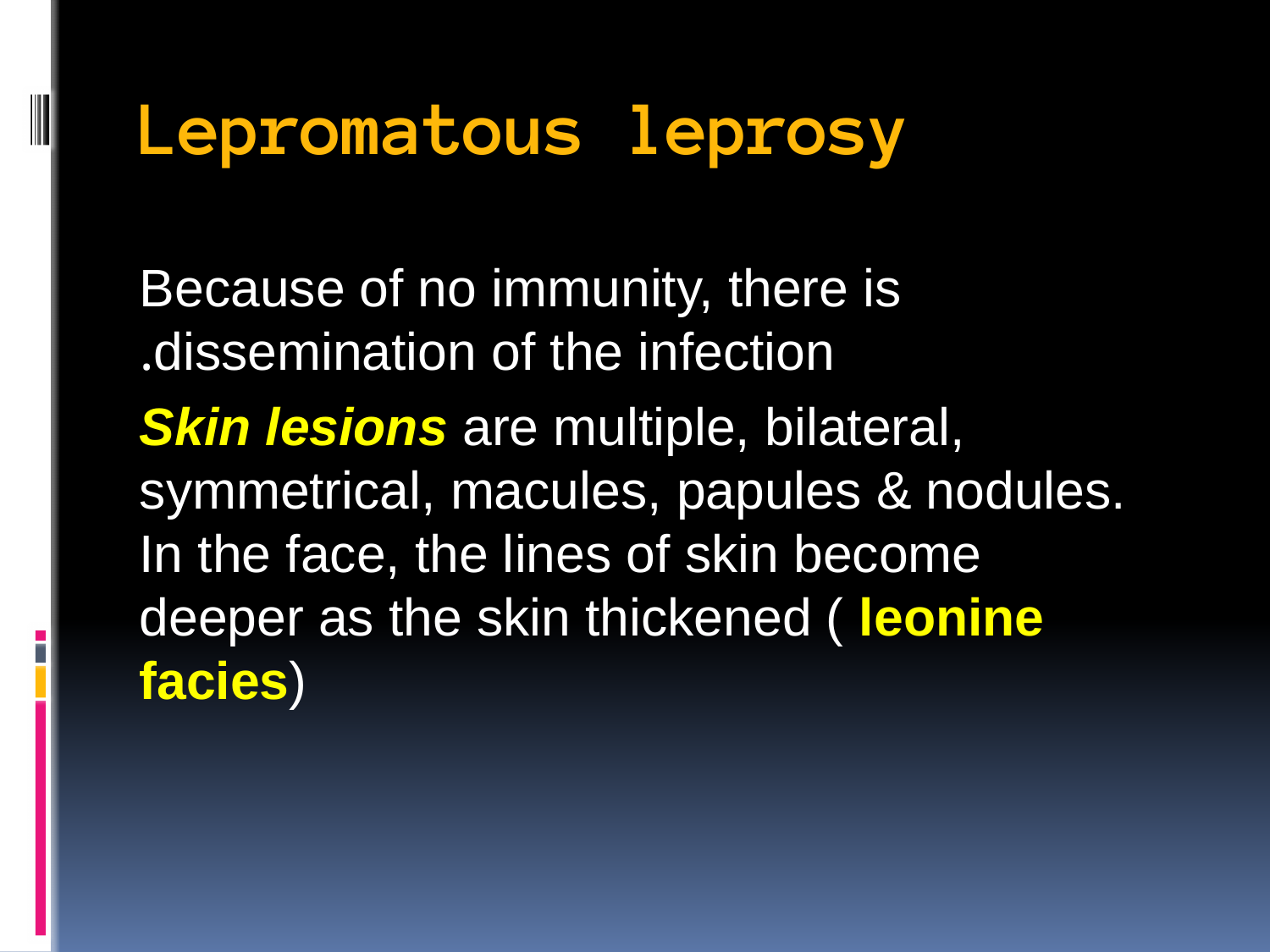

# Lepromatous leprosy
Because of no immunity, there is dissemination of the infection.
Skin lesions are multiple, bilateral, symmetrical, macules, papules & nodules. In the face, the lines of skin become deeper as the skin thickened ( leonine facies)